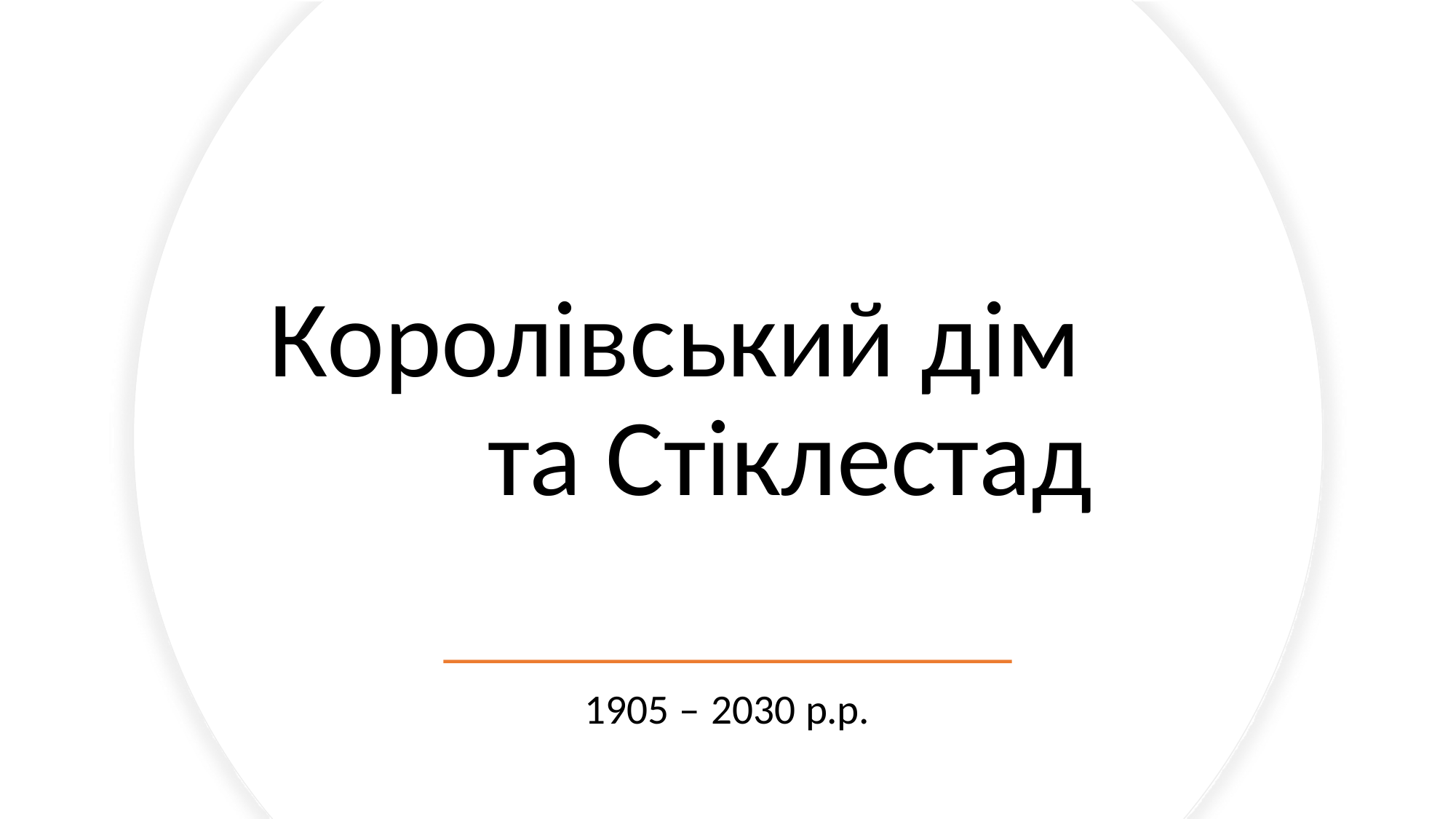

# Королівський дім та Стіклестад

1905 – 2030 р.р.